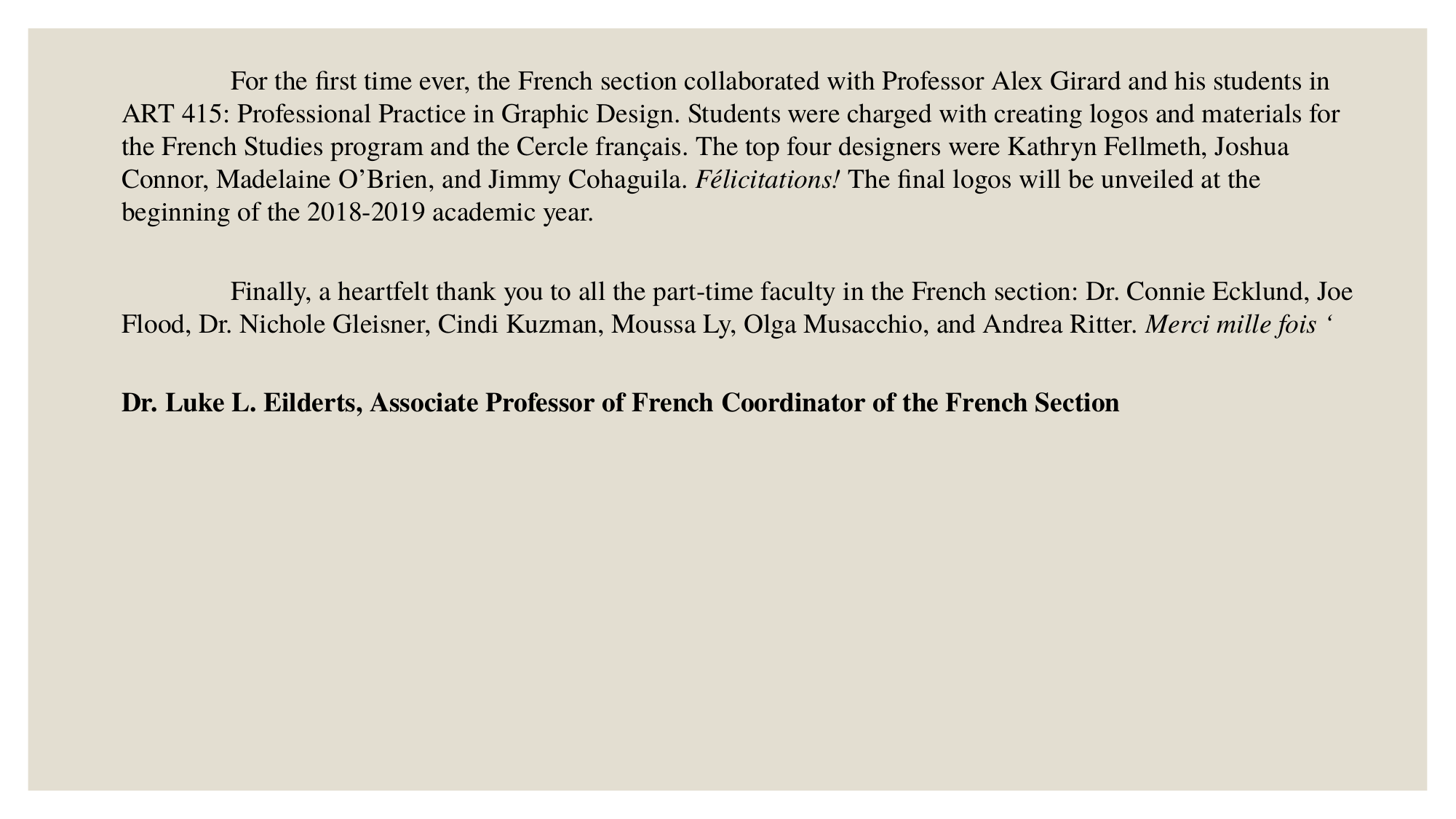

For the first time ever, the French section collaborated with Professor Alex Girard and his students in ART 415: Professional Practice in Graphic Design. Students were charged with creating logos and materials for the French Studies program and the Cercle français. The top four designers were Kathryn Fellmeth, Joshua Connor, Madelaine O’Brien, and Jimmy Cohaguila. Félicitations! The final logos will be unveiled at the beginning of the 2018-2019 academic year.
	Finally, a heartfelt thank you to all the part-time faculty in the French section: Dr. Connie Ecklund, Joe Flood, Dr. Nichole Gleisner, Cindi Kuzman, Moussa Ly, Olga Musacchio, and Andrea Ritter. Merci mille fois ‘
Dr. Luke L. Eilderts, Associate Professor of French Coordinator of the French Section